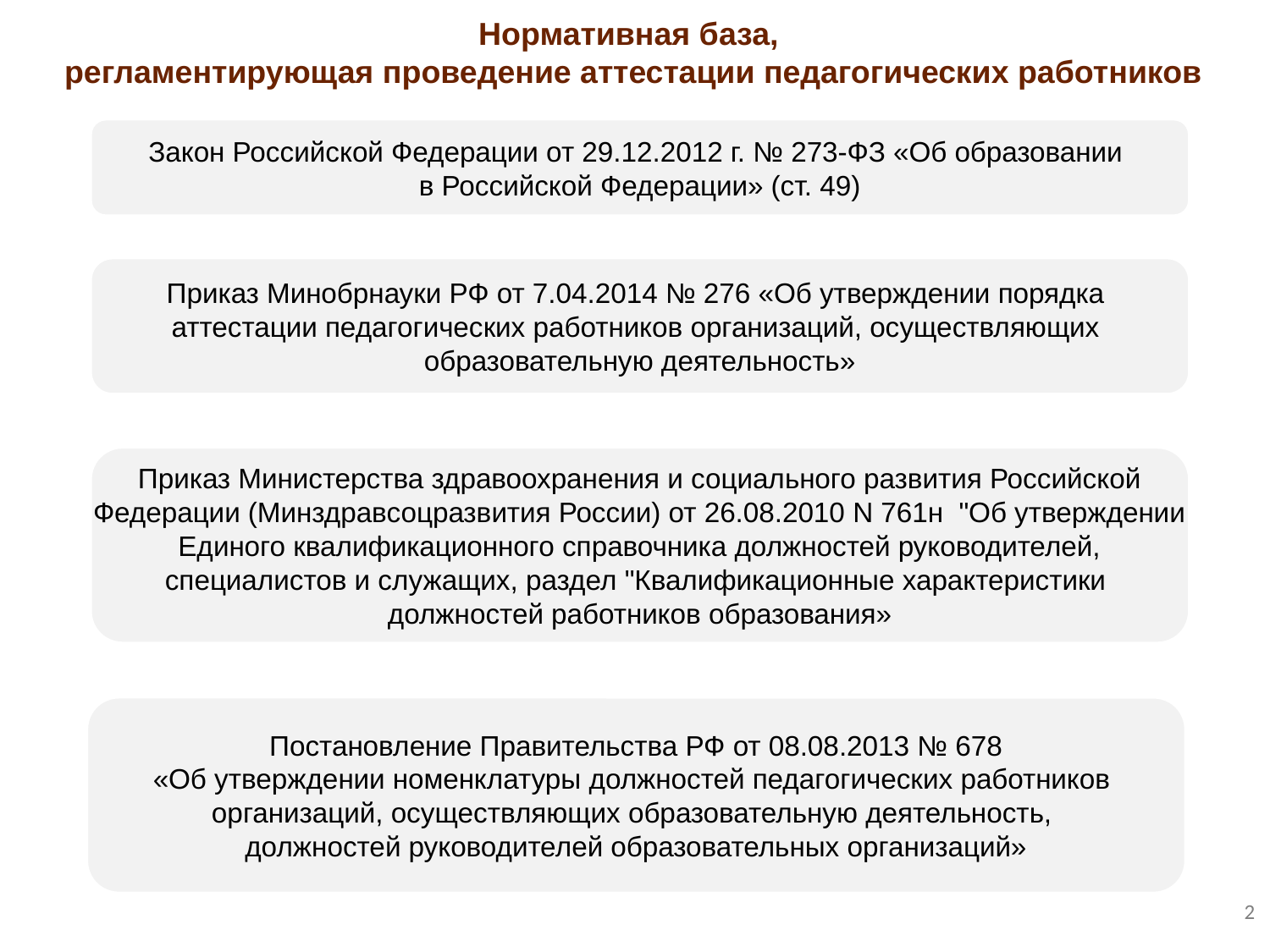

Нормативная база,
регламентирующая проведение аттестации педагогических работников
Закон Российской Федерации от 29.12.2012 г. № 273-ФЗ «Об образовании
в Российской Федерации» (ст. 49)
Приказ Минобрнауки РФ от 7.04.2014 № 276 «Об утверждении порядка
аттестации педагогических работников организаций, осуществляющих
образовательную деятельность»
 Приказ Министерства здравоохранения и социального развития Российской
Федерации (Mинздравсоцразвития России) от 26.08.2010 N 761н  "Об утверждении
 Единого квалификационного справочника должностей руководителей,
специалистов и служащих, раздел "Квалификационные характеристики
должностей работников образования»
 Постановление Правительства РФ от 08.08.2013 № 678
«Об утверждении номенклатуры должностей педагогических работников
организаций, осуществляющих образовательную деятельность,
должностей руководителей образовательных организаций»
2